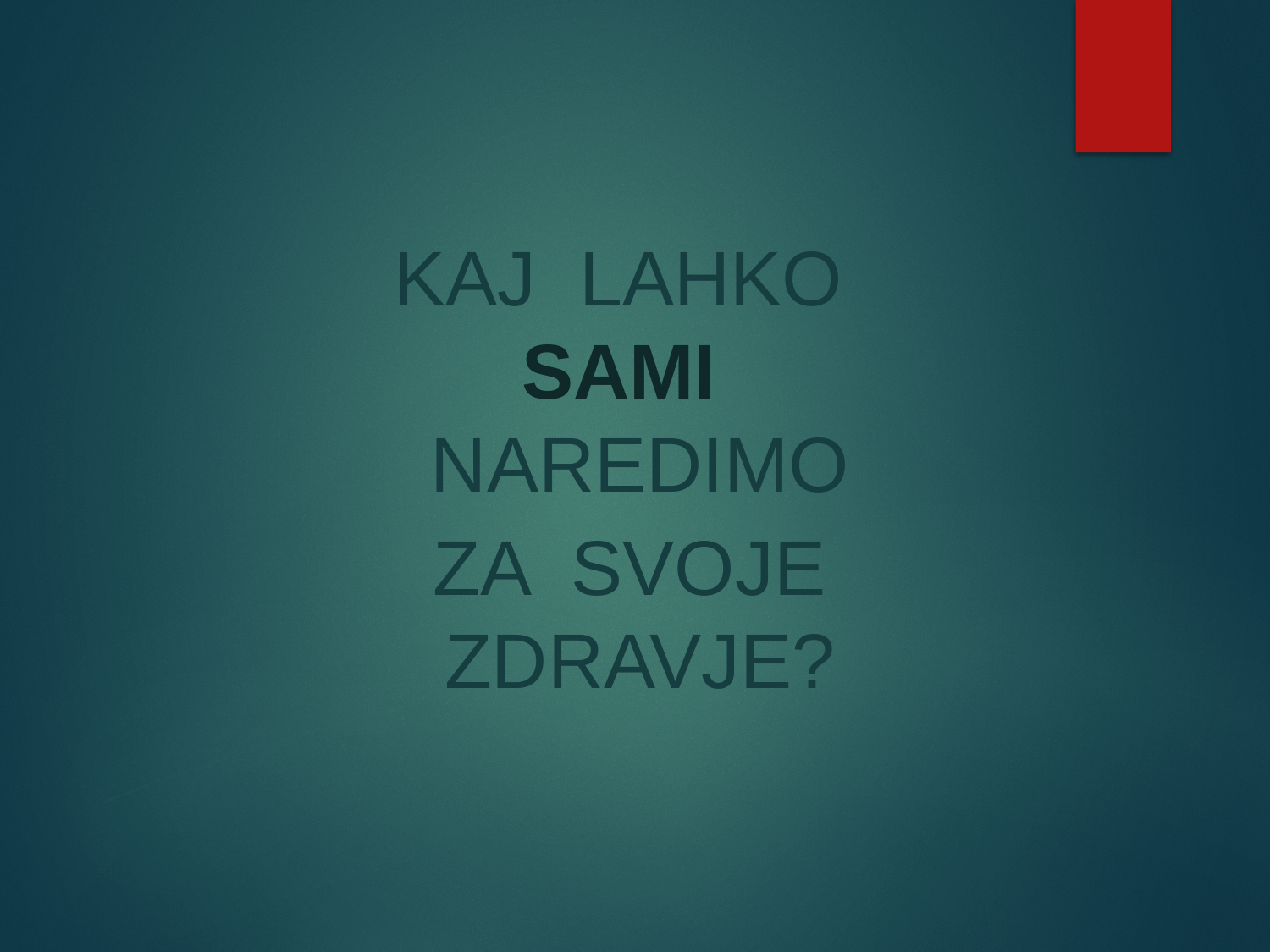

KAJ  LAHKO
SAMI
NAREDIMO
ZA  SVOJE  ZDRAVJE?